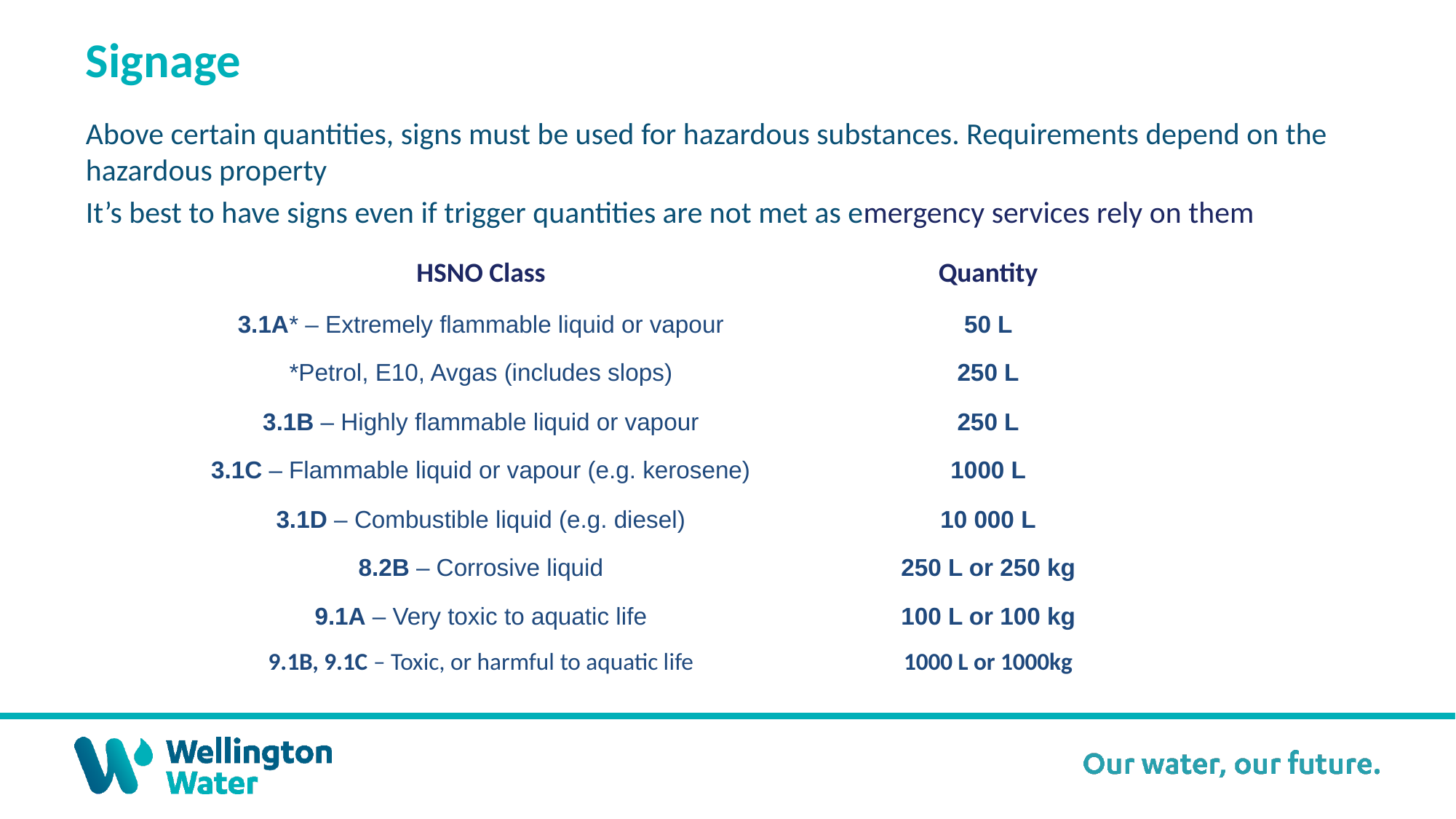

Signage
Above certain quantities, signs must be used for hazardous substances. Requirements depend on the hazardous property
It’s best to have signs even if trigger quantities are not met as emergency services rely on them

| HSNO Class | Quantity |
| --- | --- |
| 3.1A\* – Extremely flammable liquid or vapour | 50 L |
| \*Petrol, E10, Avgas (includes slops) | 250 L |
| 3.1B – Highly flammable liquid or vapour | 250 L |
| 3.1C – Flammable liquid or vapour (e.g. kerosene) | 1000 L |
| 3.1D – Combustible liquid (e.g. diesel) | 10 000 L |
| 8.2B – Corrosive liquid | 250 L or 250 kg |
| 9.1A – Very toxic to aquatic life | 100 L or 100 kg |
| 9.1B, 9.1C – Toxic, or harmful to aquatic life | 1000 L or 1000kg |